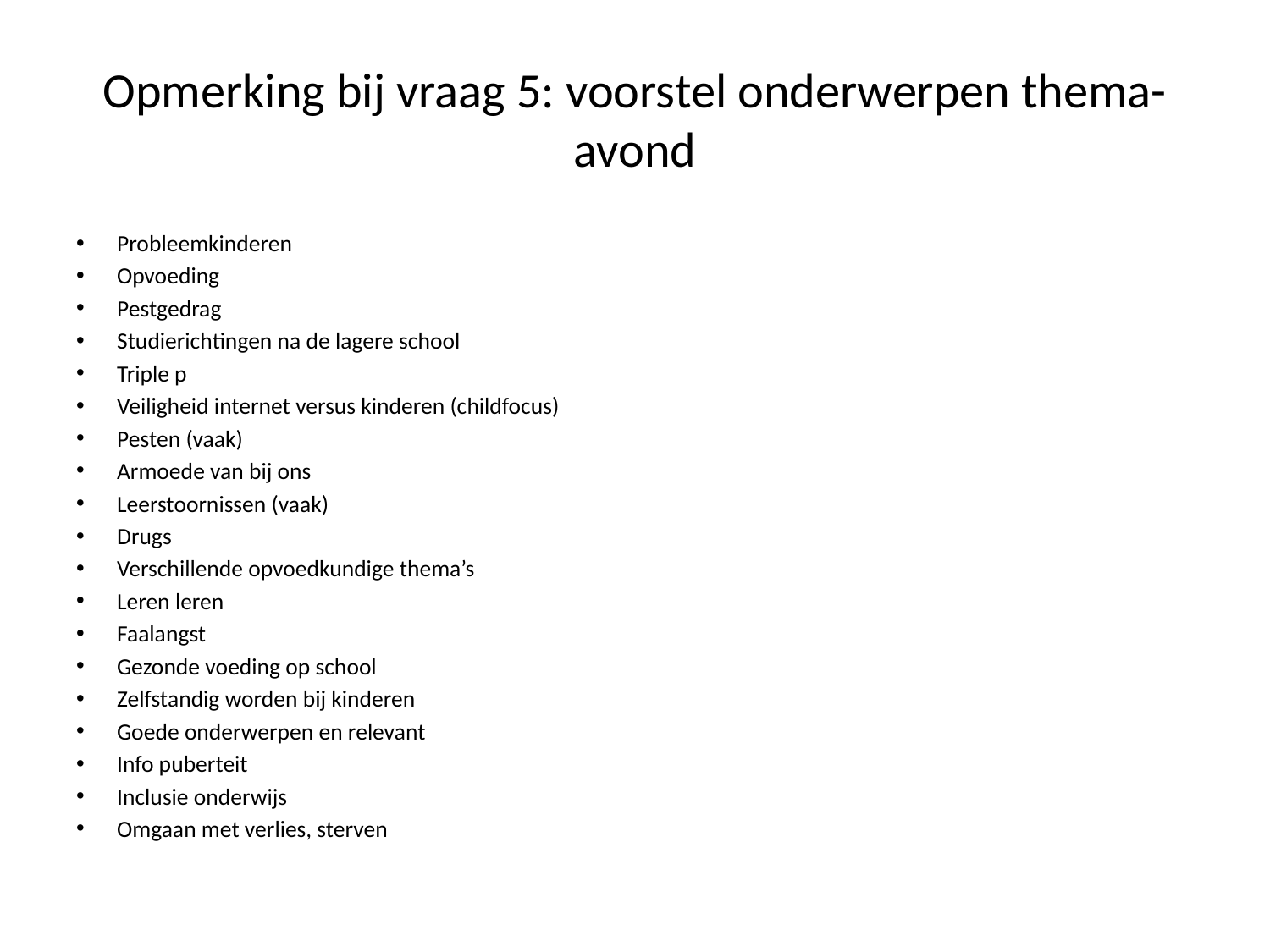

# Opmerking bij vraag 5: voorstel onderwerpen thema-avond
Probleemkinderen
Opvoeding
Pestgedrag
Studierichtingen na de lagere school
Triple p
Veiligheid internet versus kinderen (childfocus)
Pesten (vaak)
Armoede van bij ons
Leerstoornissen (vaak)
Drugs
Verschillende opvoedkundige thema’s
Leren leren
Faalangst
Gezonde voeding op school
Zelfstandig worden bij kinderen
Goede onderwerpen en relevant
Info puberteit
Inclusie onderwijs
Omgaan met verlies, sterven